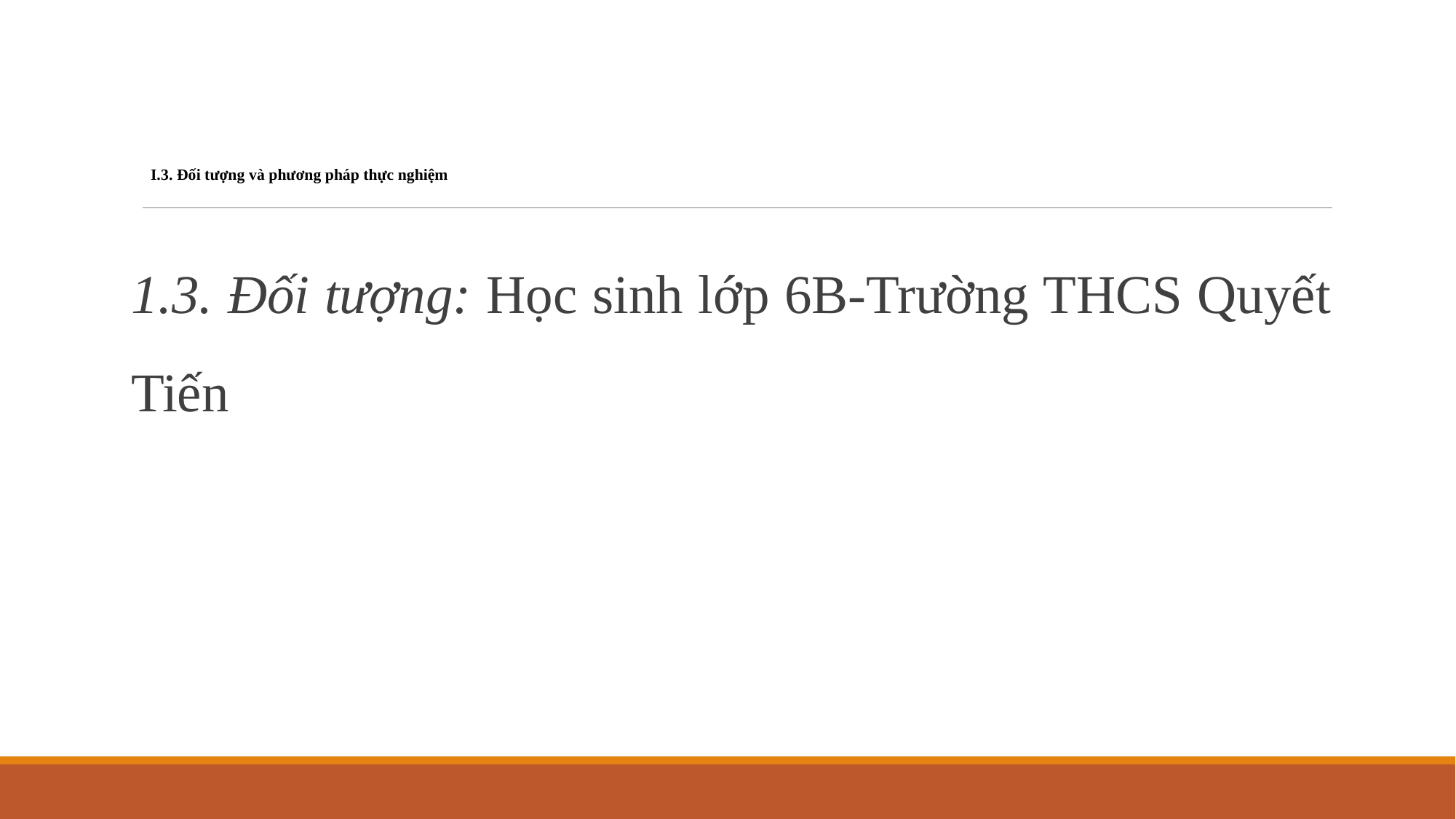

# I.3. Đối tượng và phương pháp thực nghiệm
1.3. Đối tượng: Học sinh lớp 6B-Trường THCS Quyết Tiến